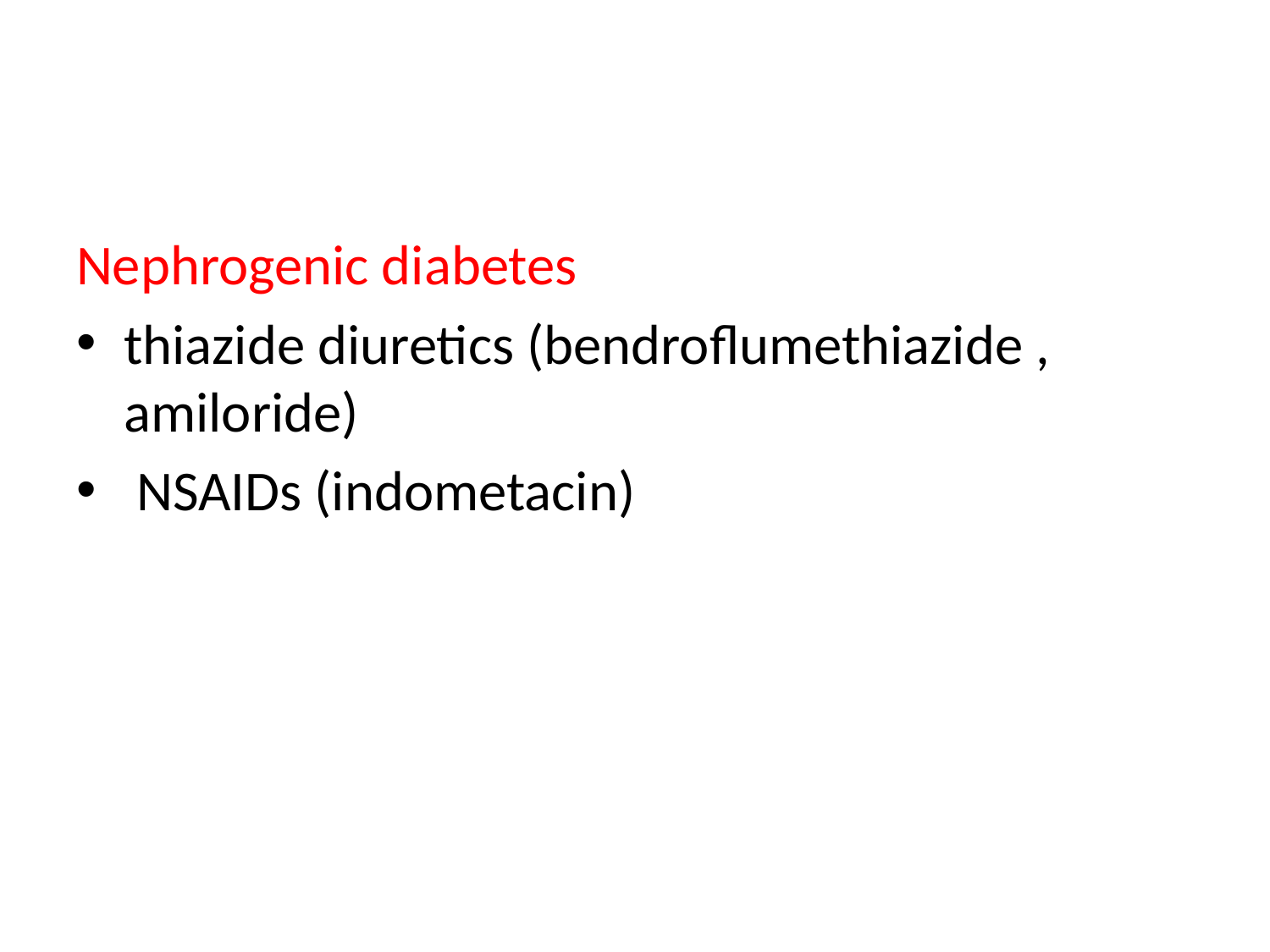

#
Nephrogenic diabetes
thiazide diuretics (bendroflumethiazide , amiloride)
 NSAIDs (indometacin)